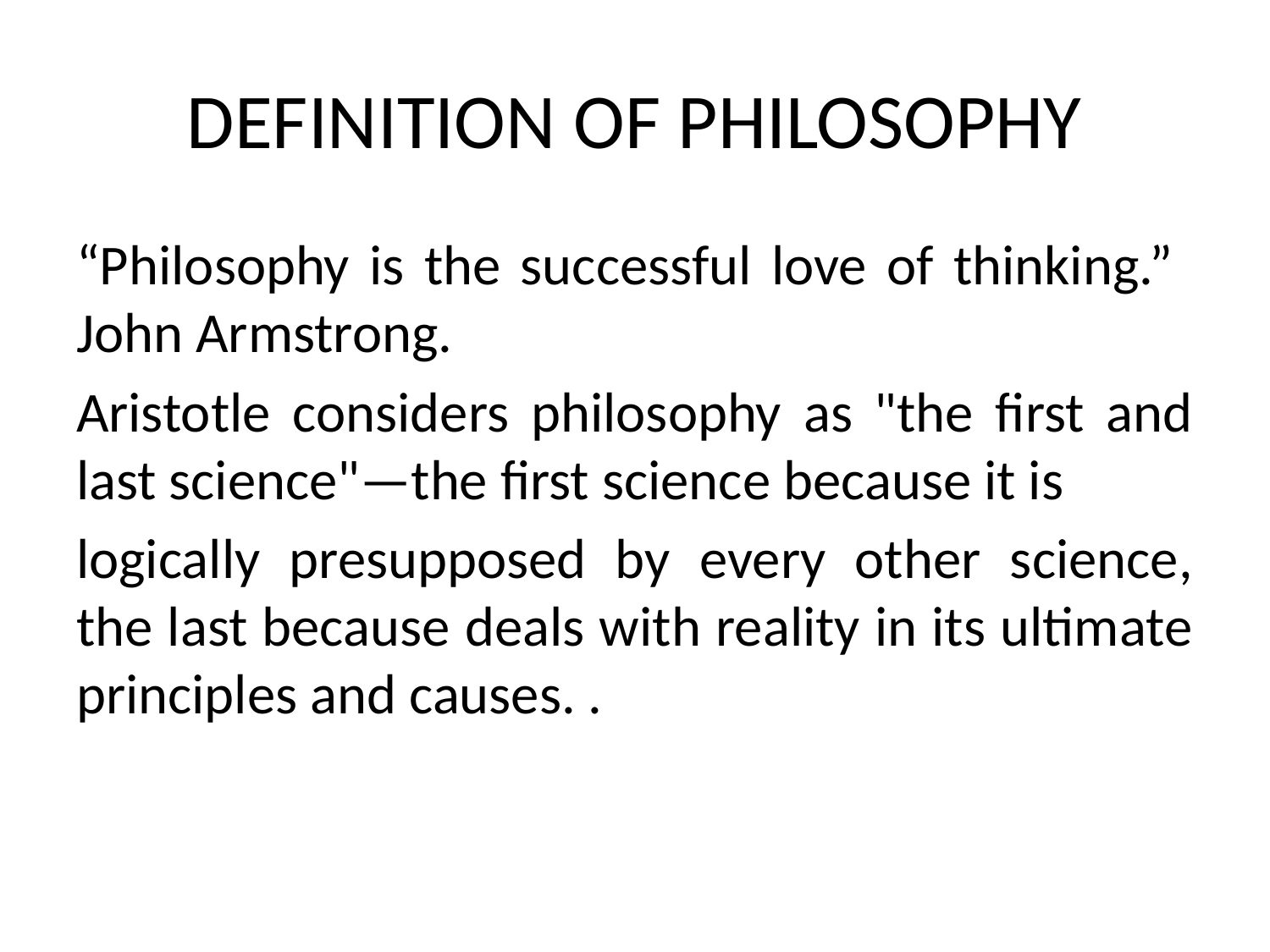

# DEFINITION OF PHILOSOPHY
“Philosophy is the successful love of thinking.”  John Armstrong.
Aristotle considers philosophy as "the first and last science"—the first science because it is
logically presupposed by every other science, the last because deals with reality in its ultimate principles and causes. .